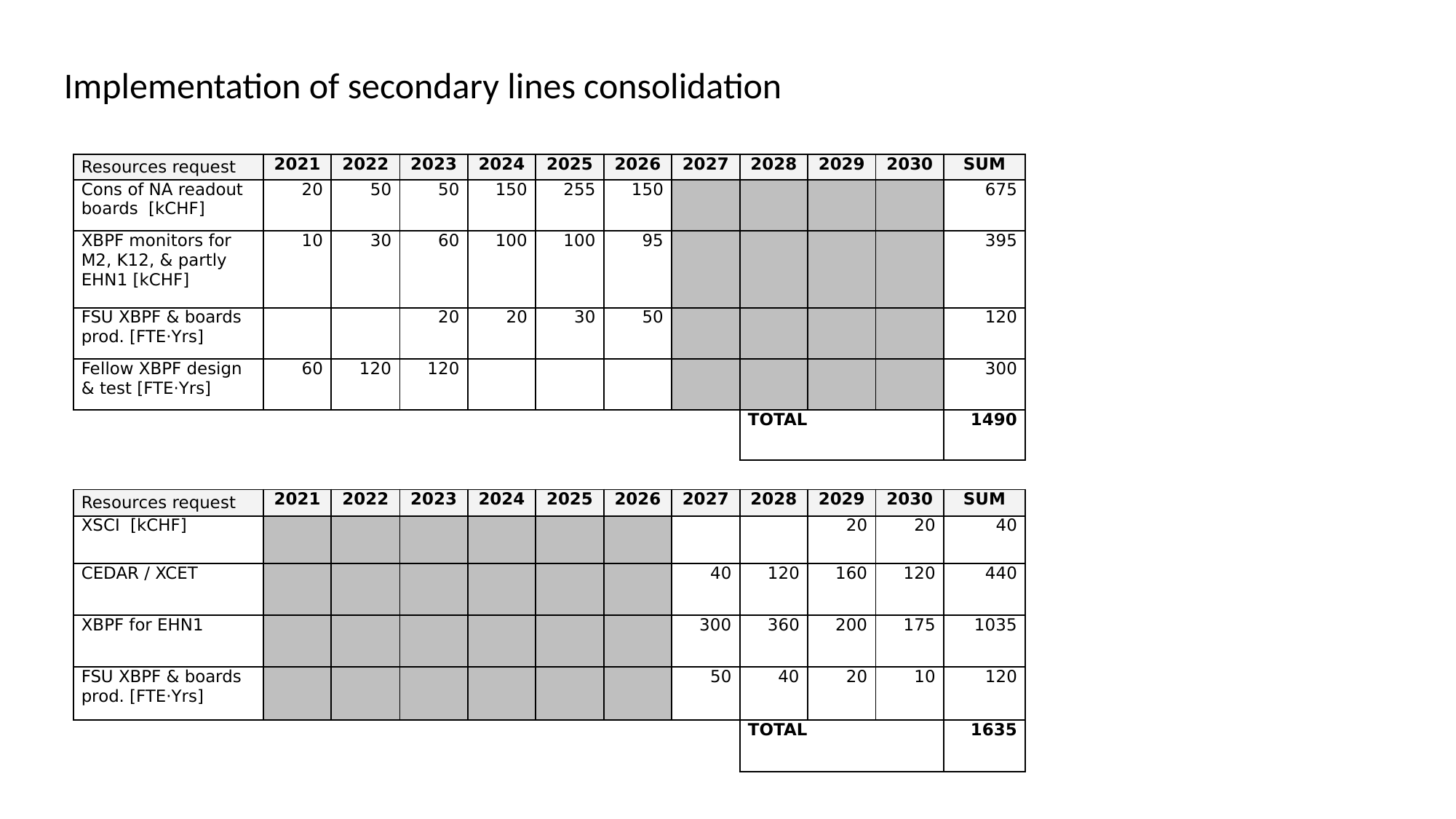

Implementation of secondary lines consolidation
| Resources request | 2021 | 2022 | 2023 | 2024 | 2025 | 2026 | 2027 | 2028 | 2029 | 2030 | SUM |
| --- | --- | --- | --- | --- | --- | --- | --- | --- | --- | --- | --- |
| Cons of NA readout boards [kCHF] | 20 | 50 | 50 | 150 | 255 | 150 |  |  |  |  | 675 |
| XBPF monitors for M2, K12, & partly EHN1 [kCHF] | 10 | 30 | 60 | 100 | 100 | 95 |  |  |  |  | 395 |
| FSU XBPF & boards prod. [FTE·Yrs] |  |  | 20 | 20 | 30 | 50 |  |  |  |  | 120 |
| Fellow XBPF design & test [FTE·Yrs] | 60 | 120 | 120 |  |  |  |  |  |  |  | 300 |
|  |  |  |  |  |  |  |  | TOTAL |  |  | 1490 |
| Resources request | 2021 | 2022 | 2023 | 2024 | 2025 | 2026 | 2027 | 2028 | 2029 | 2030 | SUM |
| --- | --- | --- | --- | --- | --- | --- | --- | --- | --- | --- | --- |
| XSCI [kCHF] |  |  |  |  |  |  |  |  | 20 | 20 | 40 |
| CEDAR / XCET |  |  |  |  |  |  | 40 | 120 | 160 | 120 | 440 |
| XBPF for EHN1 |  |  |  |  |  |  | 300 | 360 | 200 | 175 | 1035 |
| FSU XBPF & boards prod. [FTE·Yrs] |  |  |  |  |  |  | 50 | 40 | 20 | 10 | 120 |
|  |  |  |  |  |  |  |  | TOTAL |  |  | 1635 |